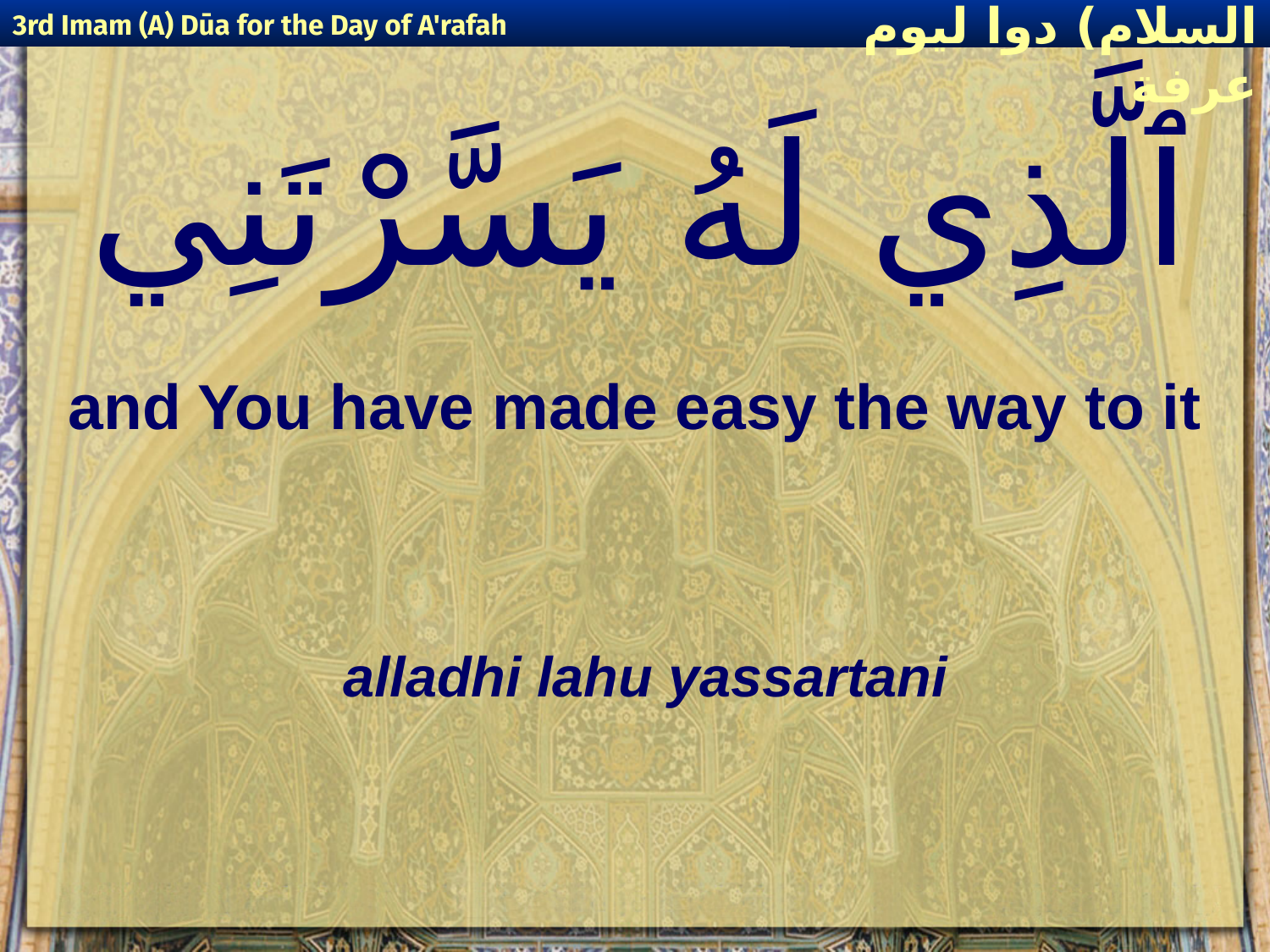

3rd Imam (A) Dūa for the Day of A'rafah
إمام حسين(عليه السلام) دوا ليوم عرفة
# ٱلَّذِي لَهُ يَسَّرْتَنِي
and You have made easy the way to it
alladhi lahu yassartani